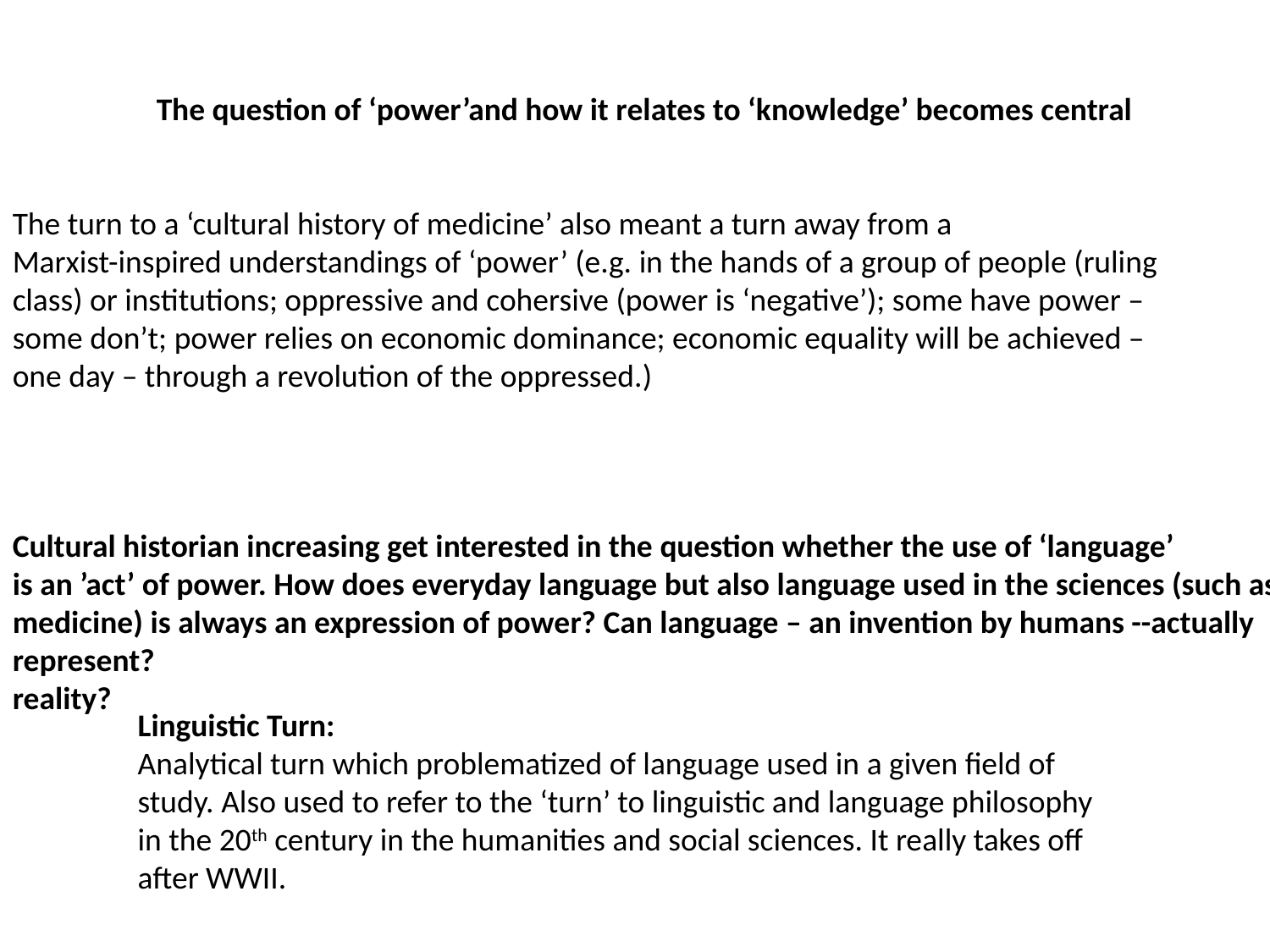

The question of ‘power’and how it relates to ‘knowledge’ becomes central

The turn to a ‘cultural history of medicine’ also meant a turn away from a
Marxist-inspired understandings of ‘power’ (e.g. in the hands of a group of people (ruling class) or institutions; oppressive and cohersive (power is ‘negative’); some have power – some don’t; power relies on economic dominance; economic equality will be achieved – one day – through a revolution of the oppressed.)

Cultural historian increasing get interested in the question whether the use of ‘language’
is an ’act’ of power. How does everyday language but also language used in the sciences (such as medicine) is always an expression of power? Can language – an invention by humans --actually represent?
reality?

Linguistic Turn:
Analytical turn which problematized of language used in a given field of study. Also used to refer to the ‘turn’ to linguistic and language philosophy in the 20th century in the humanities and social sciences. It really takes off after WWII.